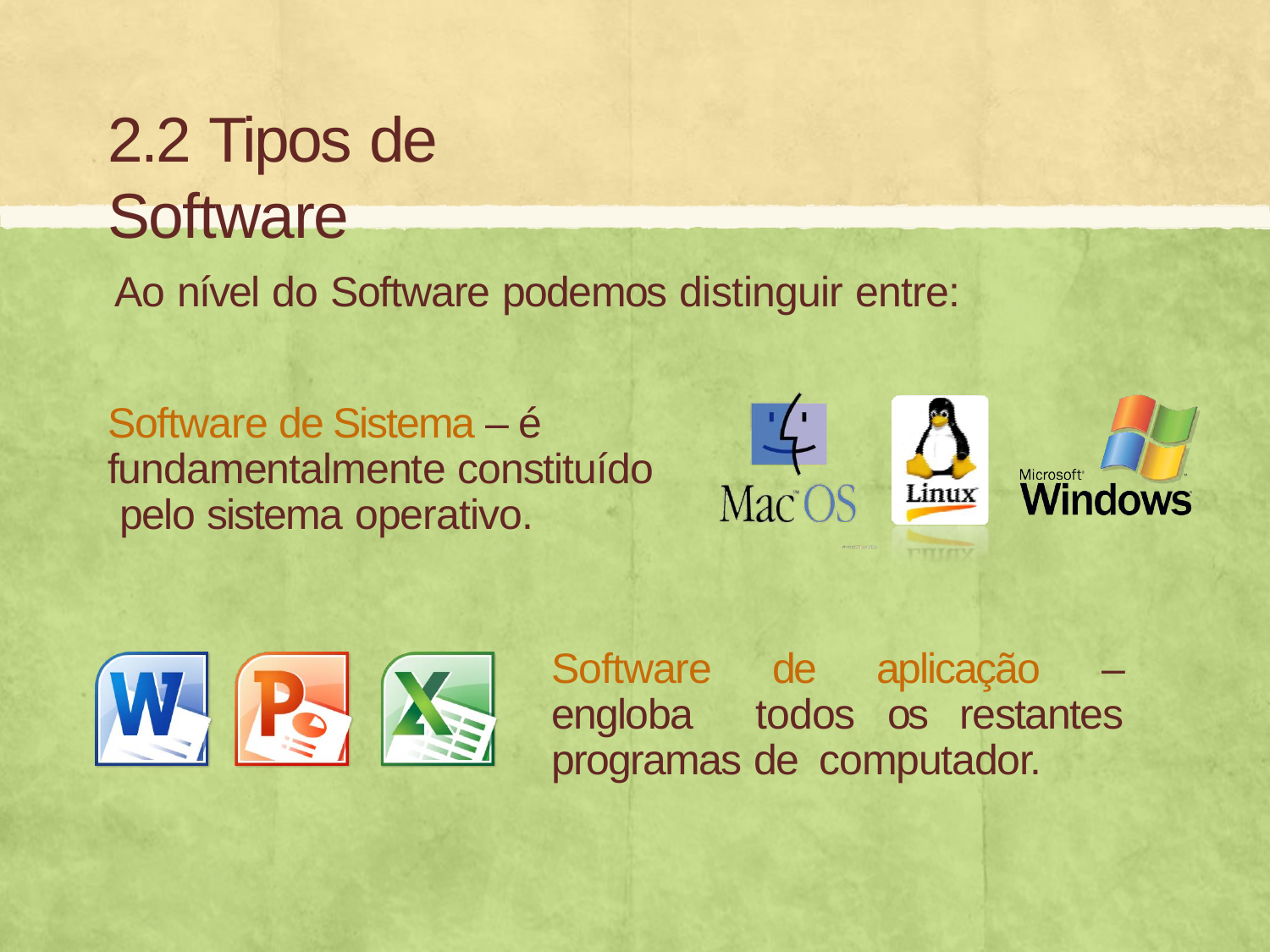

# 2.2 Tipos de Software
Ao nível do Software podemos distinguir entre:

Software de Sistema – é  fundamentalmente constituído  pelo sistema operativo.

Software de aplicação – engloba  todos os restantes programas de  computador.